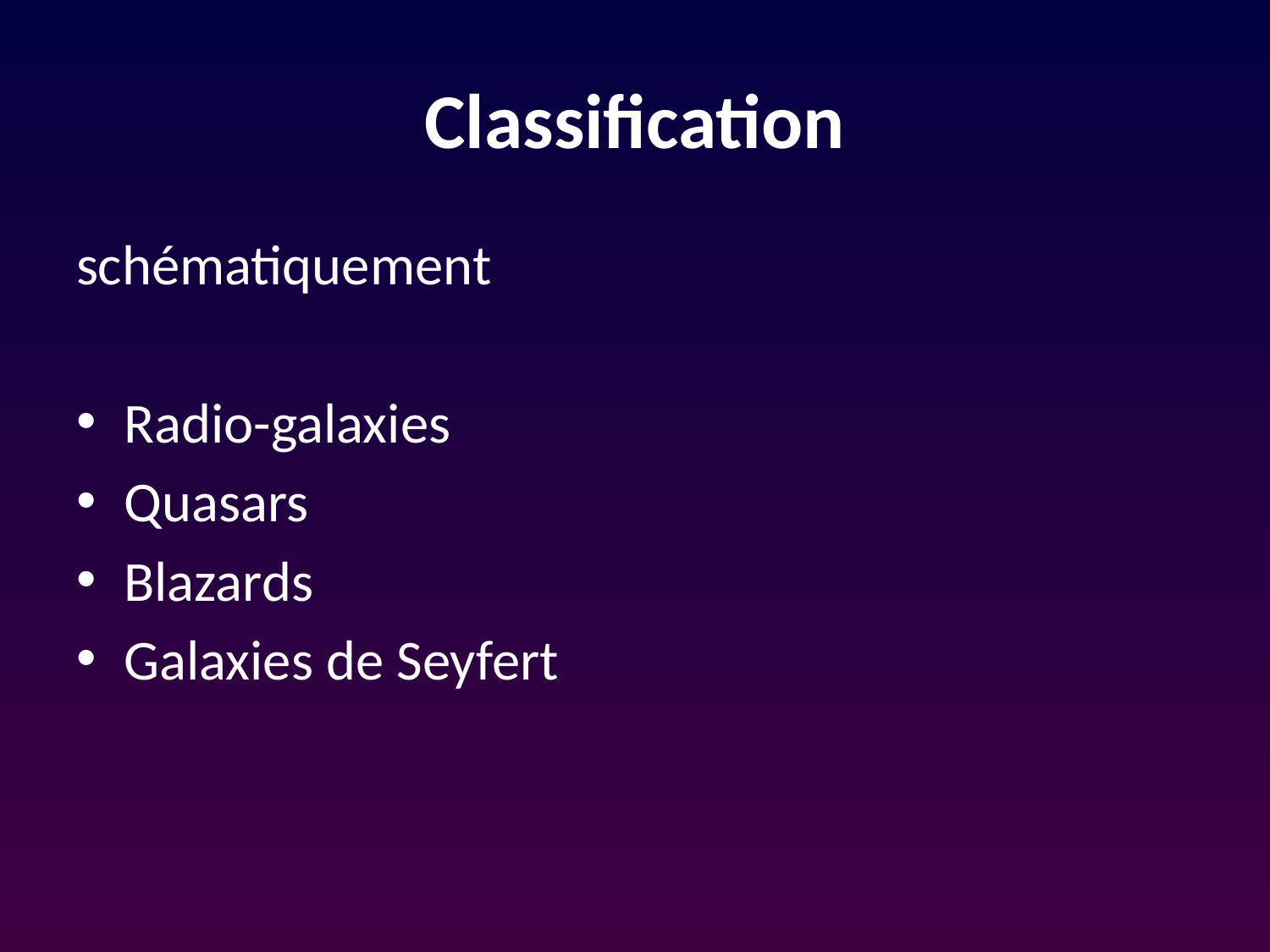

# Classification
schématiquement

Radio-galaxies
Quasars
Blazards
Galaxies de Seyfert